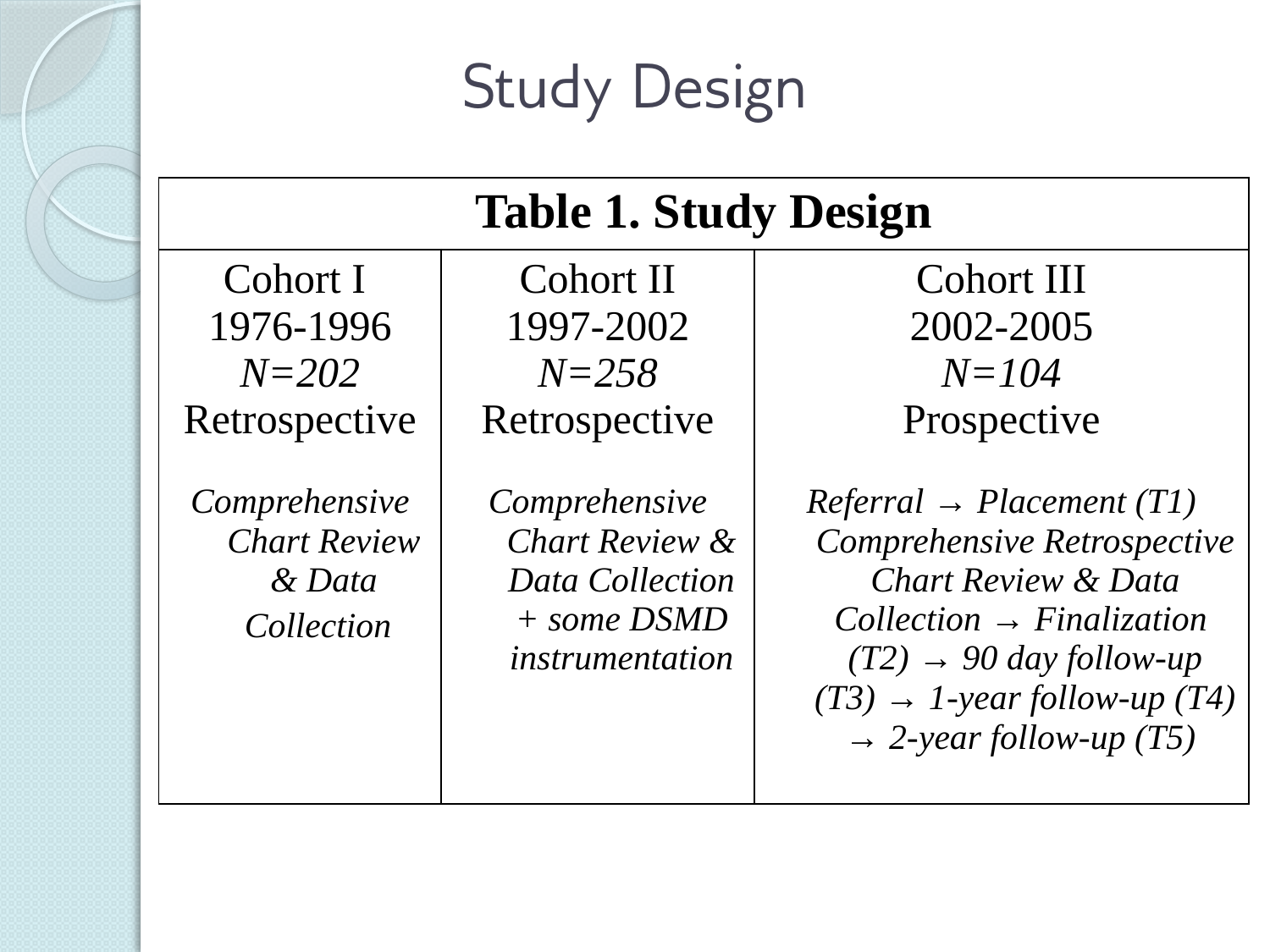

# Study Design
| Table 1. Study Design |  |  |
| --- | --- | --- |
| Cohort I 1976-1996 N=202 Retrospective Comprehensive Chart Review & Data Collection | Cohort II 1997-2002 N=258 Retrospective Comprehensive Chart Review & Data Collection + some DSMD instrumentation | Cohort III 2002-2005 N=104 Prospective Referral → Placement (T1) Comprehensive Retrospective Chart Review & Data Collection → Finalization (T2) → 90 day follow-up (T3) → 1-year follow-up (T4) → 2-year follow-up (T5) |